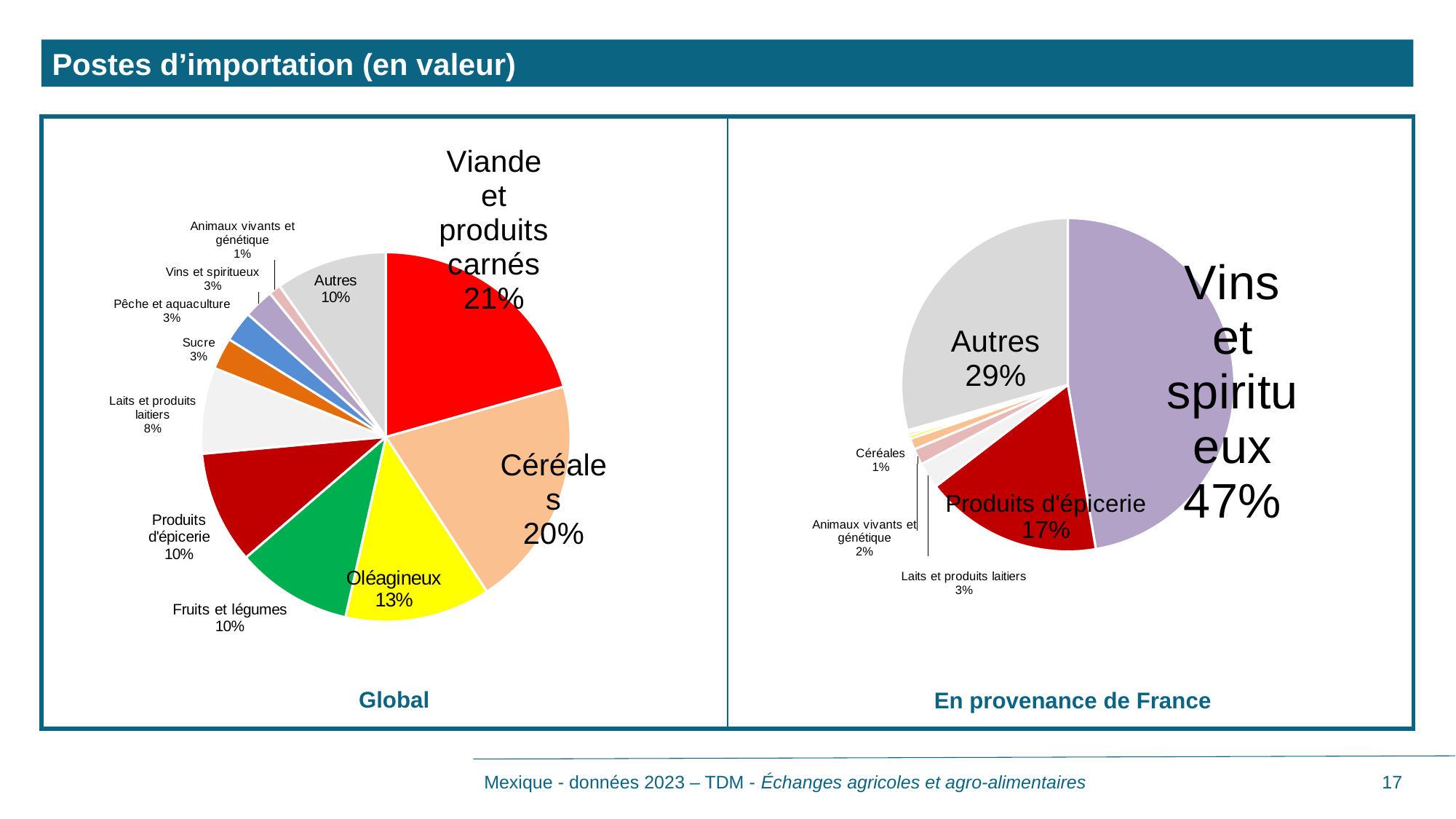

Postes d’importation (en valeur)
|  |  |
| --- | --- |

### Chart

| Category |  |
|---|---|
| Vins et spiritueux | 0.4730609019743606 |
| Produits d'épicerie | 0.17256619405732937 |
| Laits et produits laitiers | 0.02527687968427229 |
| Animaux vivants et génétique | 0.01579558552551889 |
| Céréales | 0.01069445061676291 |
| Oléagineux | 0.0032779021350377306 |
| Sucre | 0.002621905935439082 |
| Fruits et légumes | 0.0023262626390182757 |
| Viande et produits carnés | 0.00036075768178216085 |
| Pêche et aquaculture | 4.997266719981173e-10 |
| Autres | 0.2940191647477454 |

### Chart

| Category |  |
|---|---|
| Viande et produits carnés | 0.2061191010381322 |
| Céréales | 0.2017540746148809 |
| Oléagineux | 0.12735278231540137 |
| Fruits et légumes | 0.10168459784153648 |
| Produits d'épicerie | 0.09856011029443765 |
| Laits et produits laitiers | 0.0753991272155937 |
| Sucre | 0.027719950948102964 |
| Pêche et aquaculture | 0.02705293802953122 |
| Vins et spiritueux | 0.026180485190855102 |
| Animaux vivants et génétique | 0.010521601984474934 |
| Autres | 0.09765523049692248 |
Global
En provenance de France
Mexique - données 2023 – TDM - Échanges agricoles et agro-alimentaires
17